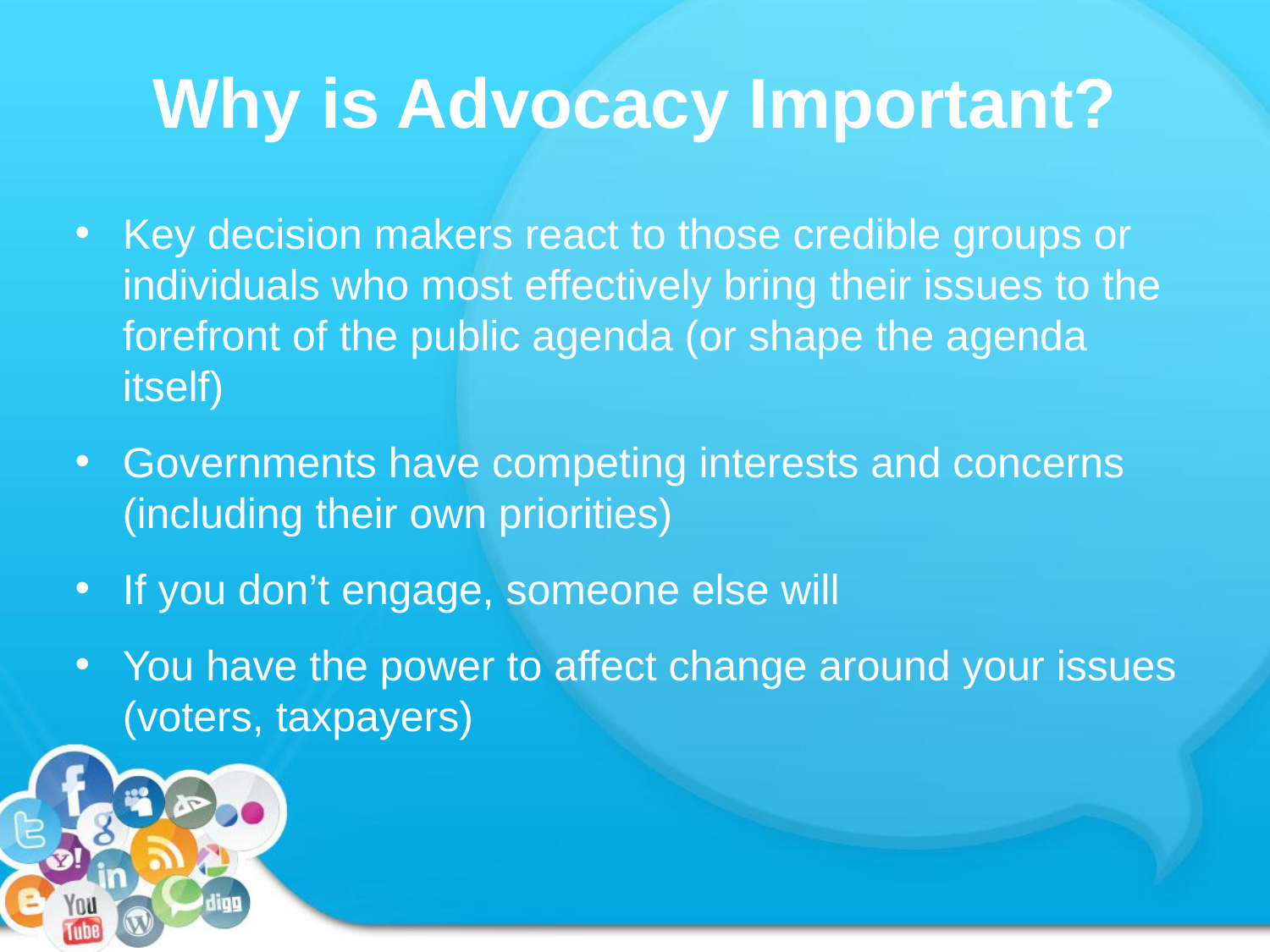

# Why is Advocacy Important?
Key decision makers react to those credible groups or individuals who most effectively bring their issues to the forefront of the public agenda (or shape the agenda itself)
Governments have competing interests and concerns (including their own priorities)
If you don’t engage, someone else will
You have the power to affect change around your issues (voters, taxpayers)